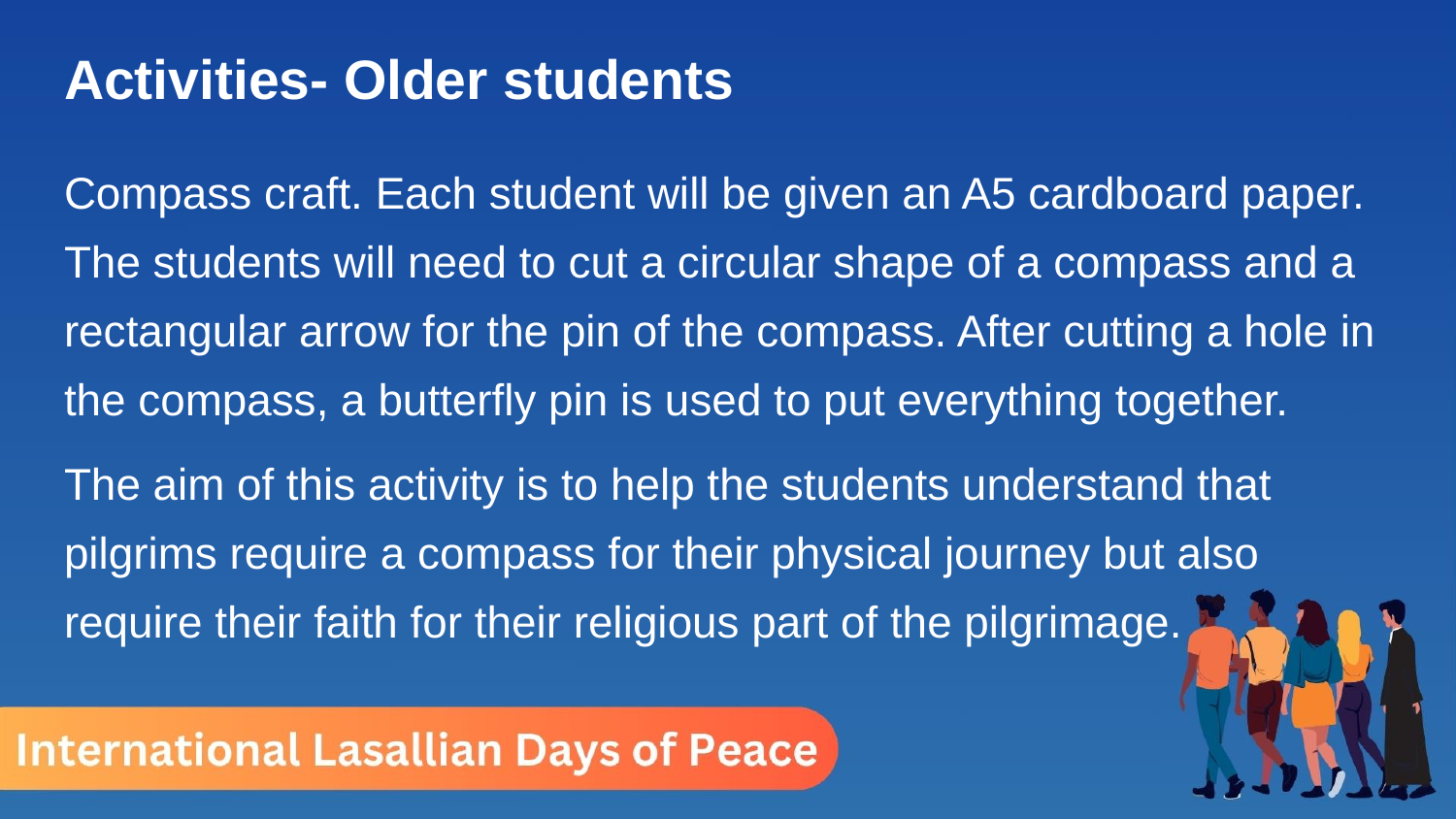

# Activities- Older students
Compass craft. Each student will be given an A5 cardboard paper. The students will need to cut a circular shape of a compass and a rectangular arrow for the pin of the compass. After cutting a hole in the compass, a butterfly pin is used to put everything together.
The aim of this activity is to help the students understand that pilgrims require a compass for their physical journey but also require their faith for their religious part of the pilgrimage.